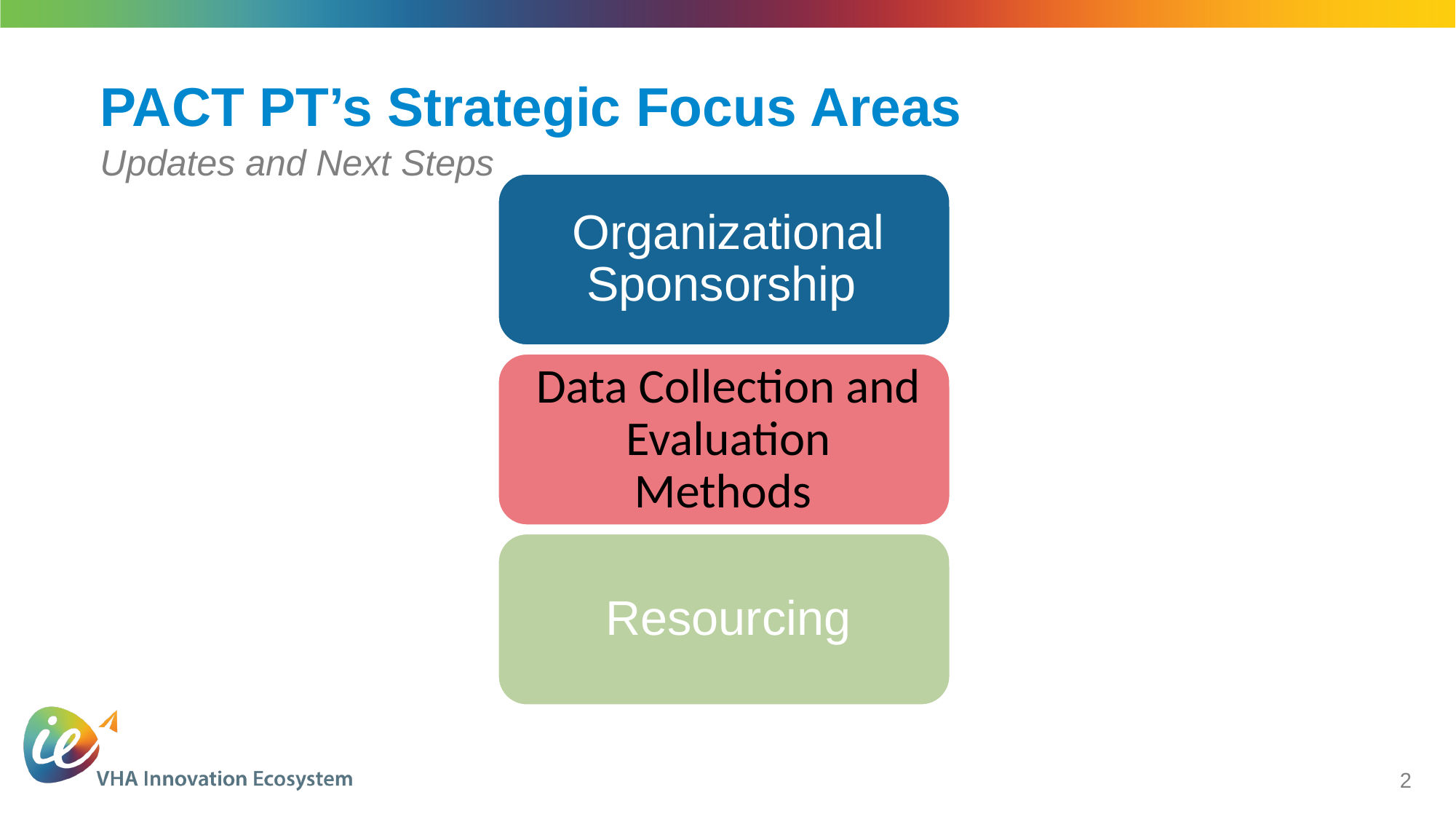

# PACT PT’s Strategic Focus Areas
Updates and Next Steps
Organizational Sponsorship
Data Collection and Evaluation Methods
Resourcing
2